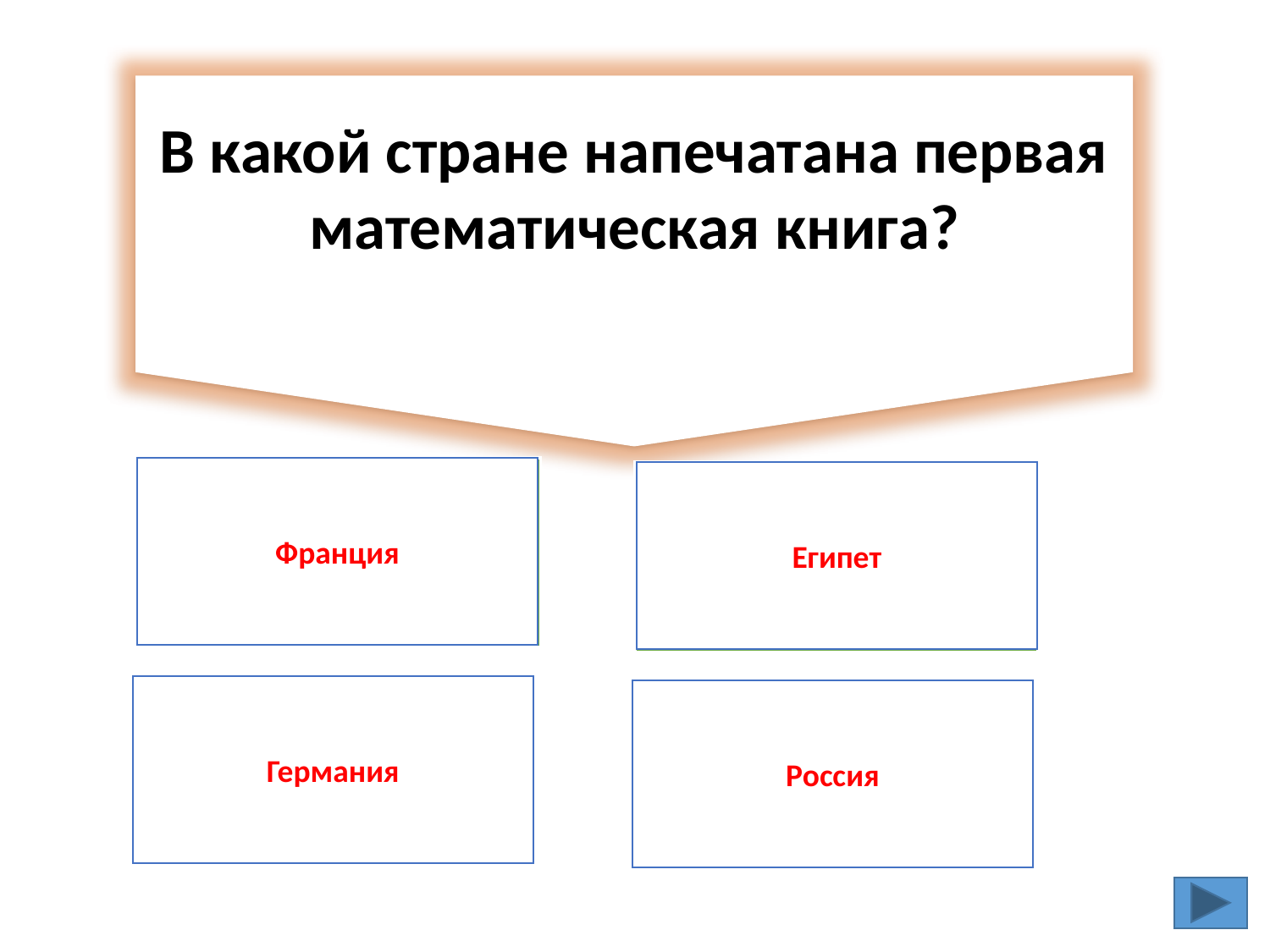

В какой стране напечатана первая математическая книга?
Франция
Разве?

Египет

Увы…

Неверно

Германия
Верно

Россия